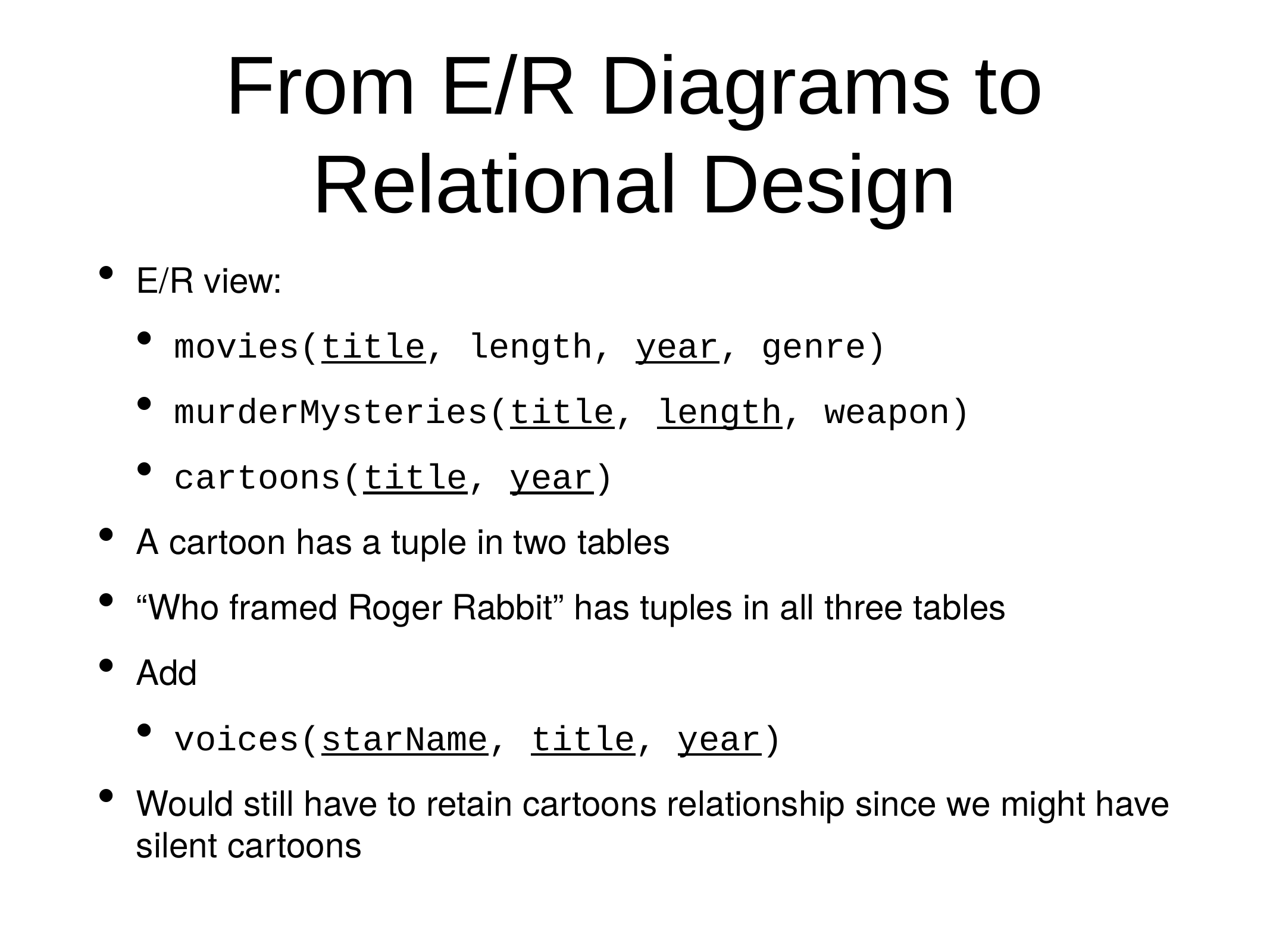

# From E/R Diagrams to Relational Design
E/R view:
movies(title, length, year, genre)
murderMysteries(title, length, weapon)
cartoons(title, year)
A cartoon has a tuple in two tables
“Who framed Roger Rabbit” has tuples in all three tables
Add
voices(starName, title, year)
Would still have to retain cartoons relationship since we might have silent cartoons